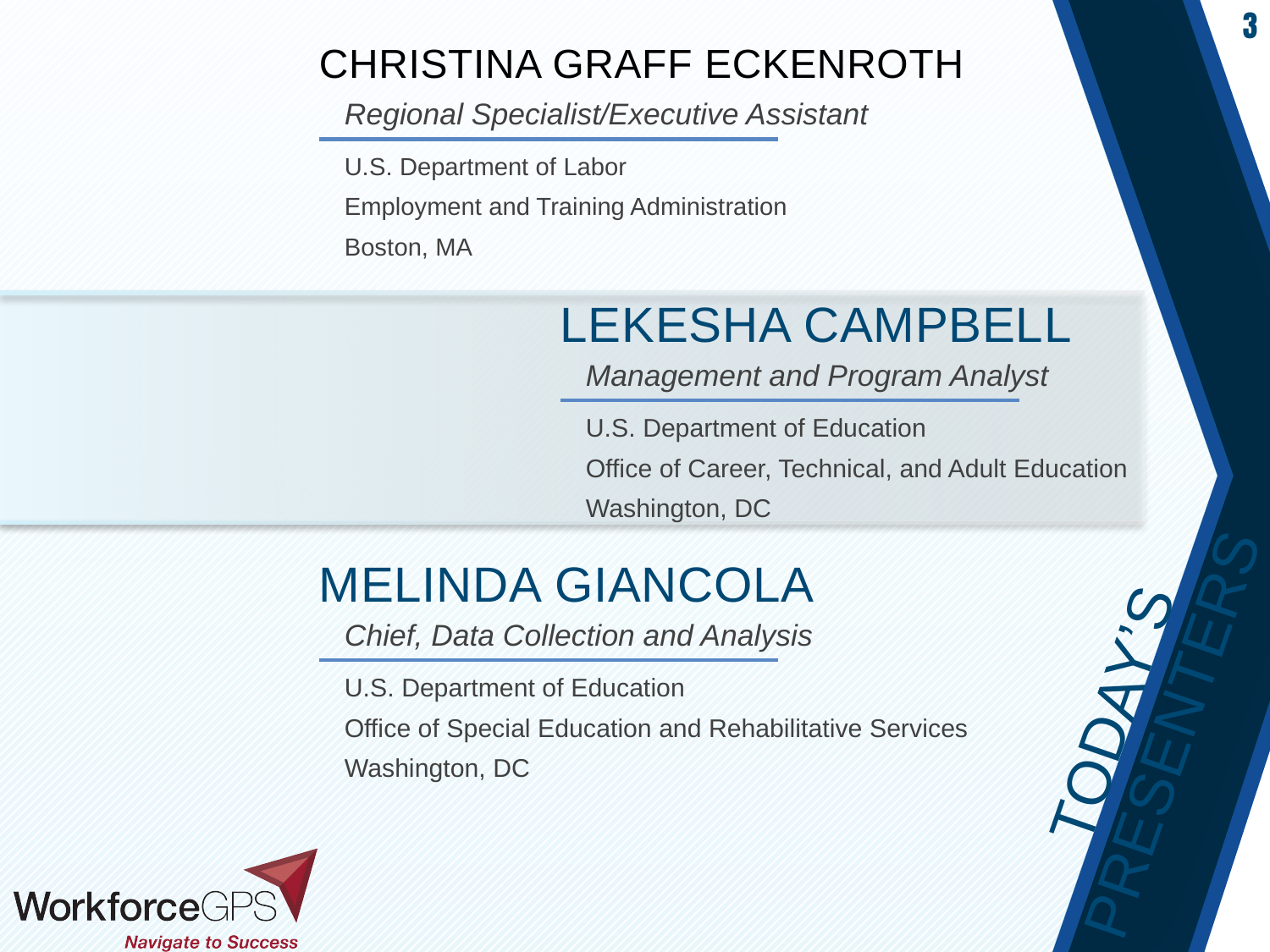

# Christina Graff Eckenroth
Regional Specialist/Executive Assistant
U.S. Department of Labor
Employment and Training Administration
Boston, MA
Lekesha Campbell
Management and Program Analyst
U.S. Department of Education
Office of Career, Technical, and Adult Education
Washington, DC
Melinda Giancola
Chief, Data Collection and Analysis
U.S. Department of Education
Office of Special Education and Rehabilitative Services
Washington, DC